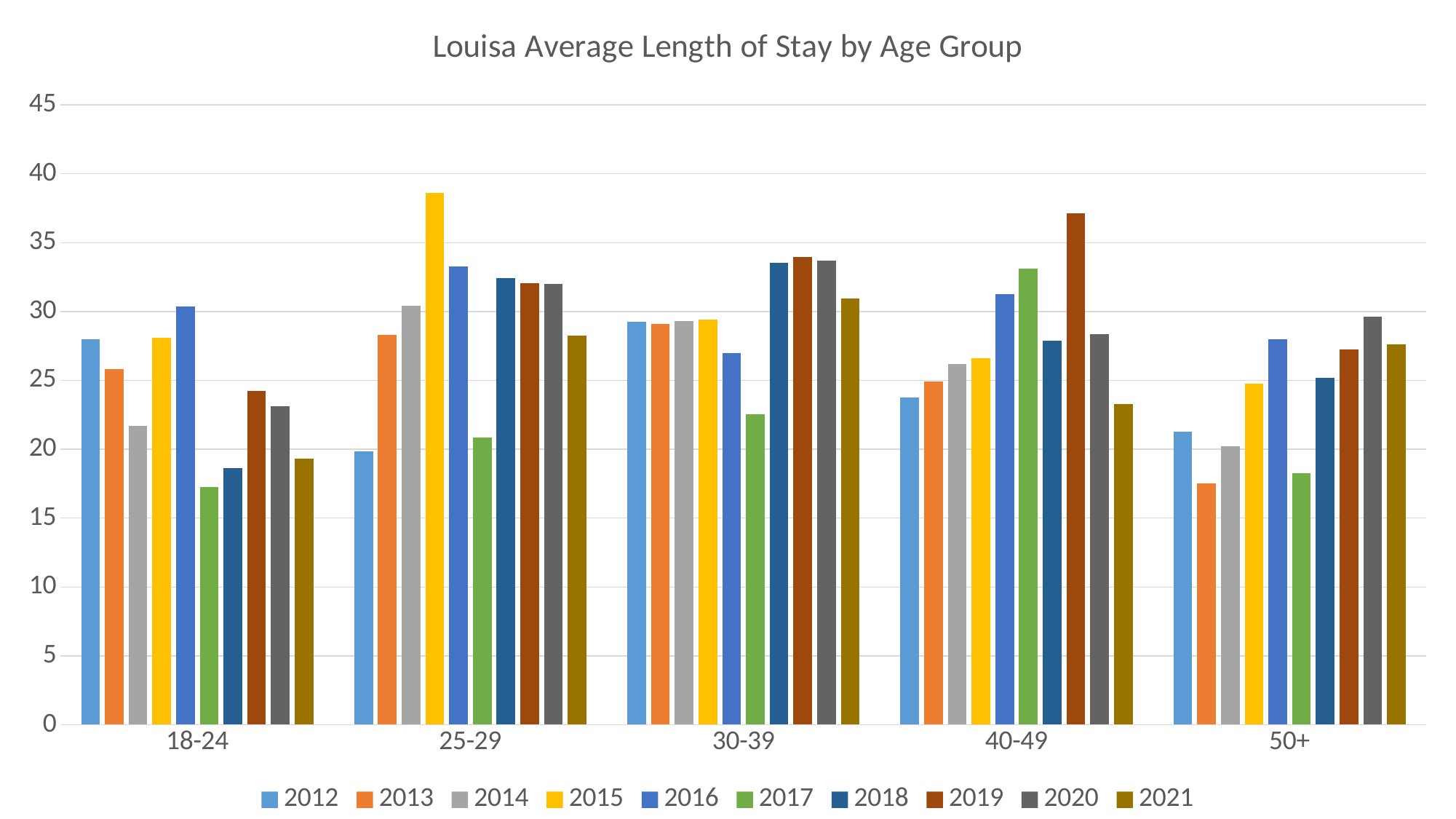

### Chart: Louisa Average Length of Stay by Age Group

| Category | 2012 | 2013 | 2014 | 2015 | 2016 | 2017 | 2018 | 2019 | 2020 | 2021 |
|---|---|---|---|---|---|---|---|---|---|---|
| 18-24 | 27.98 | 25.83 | 21.67 | 28.11 | 30.38 | 17.23 | 18.61 | 24.25 | 23.12 | 19.33 |
| 25-29 | 19.85 | 28.29 | 30.43 | 38.59 | 33.26 | 20.83 | 32.44 | 32.08 | 31.99 | 28.25 |
| 30-39 | 29.24 | 29.1 | 29.31 | 29.41 | 26.98 | 22.53 | 33.53 | 33.96 | 33.67 | 30.92 |
| 40-49 | 23.75 | 24.94 | 26.21 | 26.61 | 31.24 | 33.12 | 27.87 | 37.13 | 28.36 | 23.28 |
| 50+ | 21.25 | 17.52 | 20.22 | 24.78 | 27.97 | 18.24 | 25.2 | 27.23 | 29.62 | 27.63 |